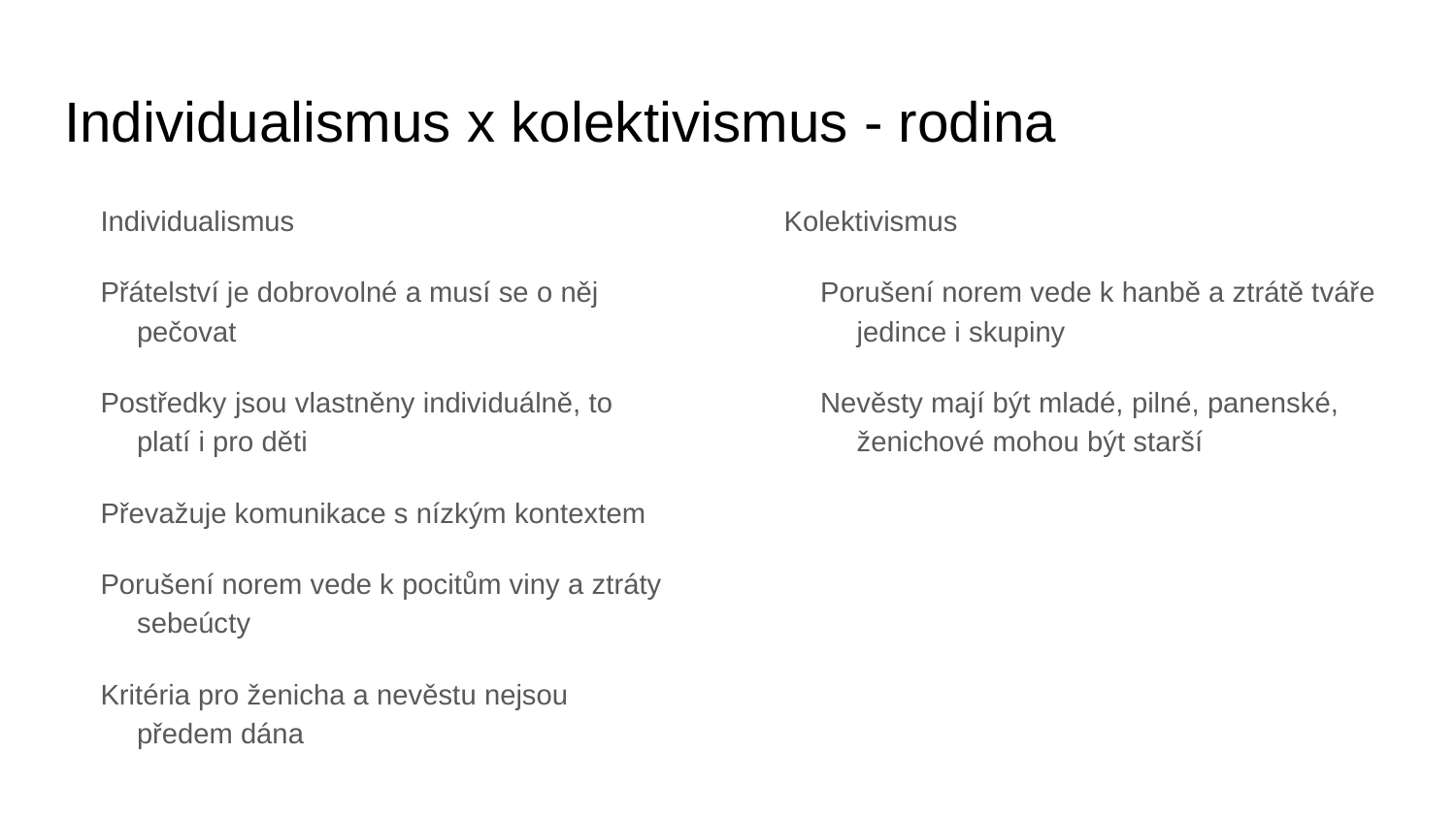

# Individualismus x kolektivismus - rodina
Individualismus
Přátelství je dobrovolné a musí se o něj pečovat
Postředky jsou vlastněny individuálně, to platí i pro děti
Převažuje komunikace s nízkým kontextem
Porušení norem vede k pocitům viny a ztráty sebeúcty
Kritéria pro ženicha a nevěstu nejsou předem dána
Kolektivismus
Porušení norem vede k hanbě a ztrátě tváře jedince i skupiny
Nevěsty mají být mladé, pilné, panenské, ženichové mohou být starší